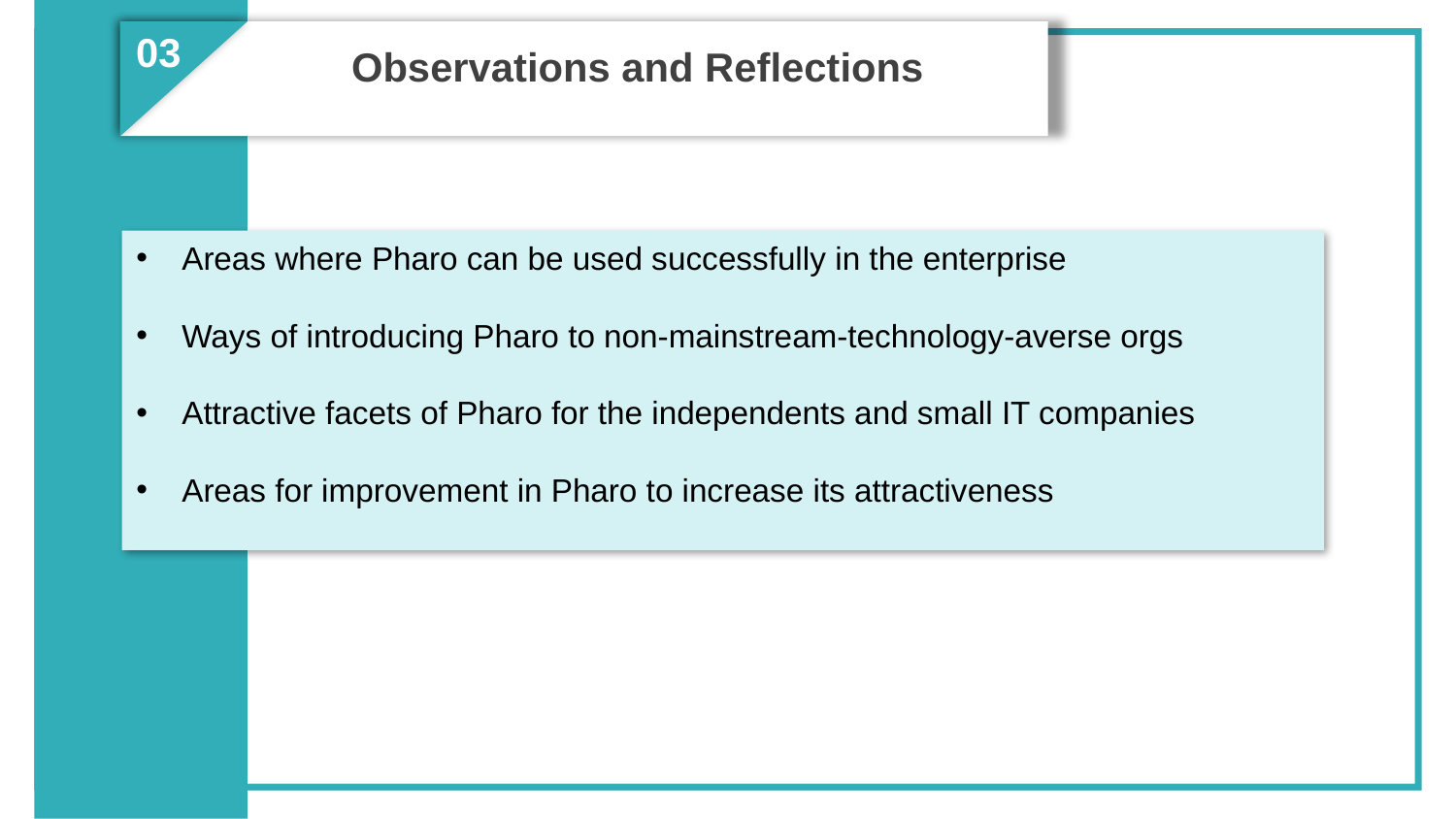

03

Observations and Reflections

Perspective
and
Biases
Areas where Pharo can be used successfully in the enterprise

Ways of introducing Pharo to non-mainstream-technology-averse orgs

Attractive facets of Pharo for the independents and small IT companies

Areas for improvement in Pharo to increase its attractiveness